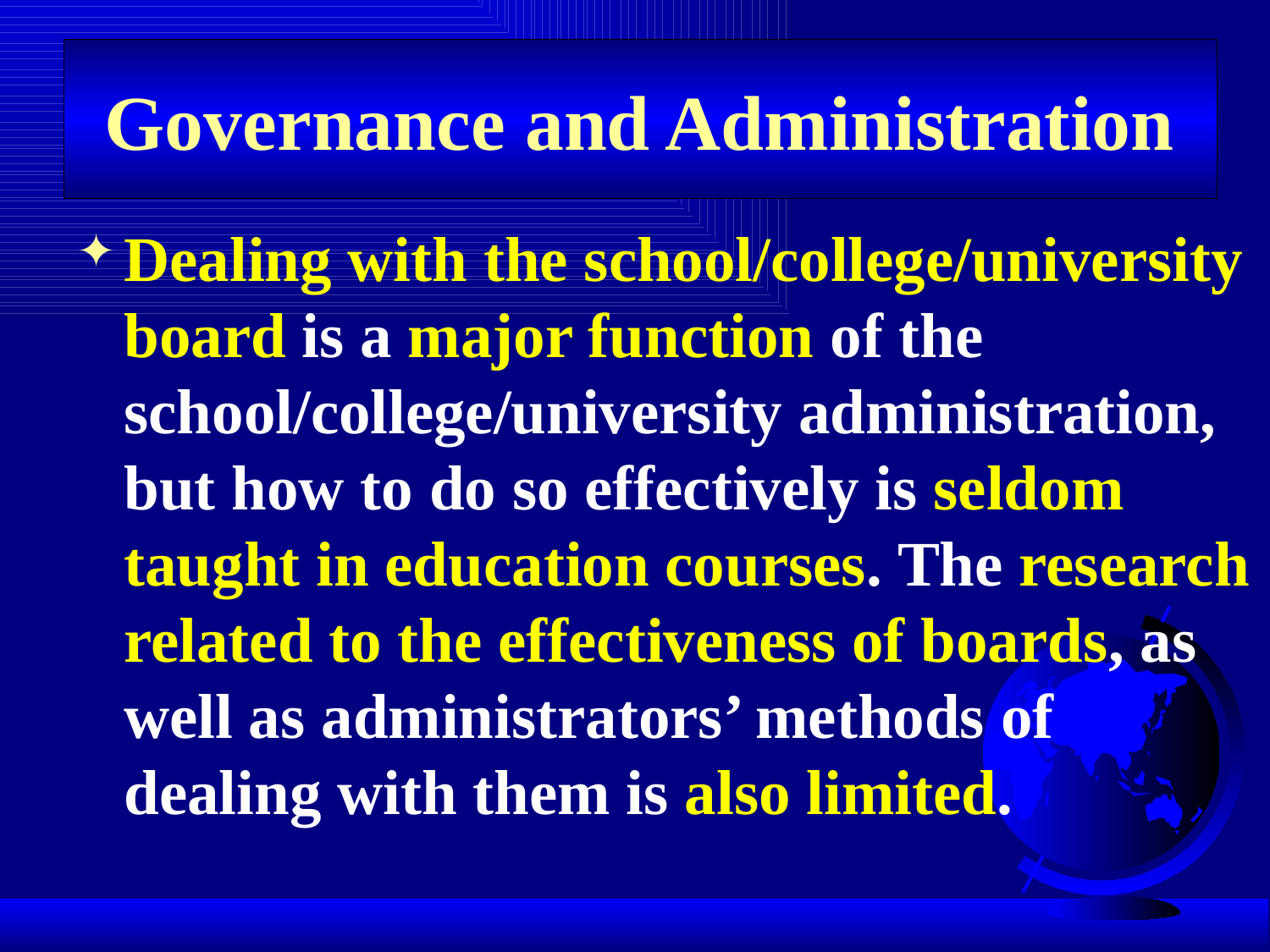

# Governance and Administration
Dealing with the school/college/university board is a major function of the school/college/university administration, but how to do so effectively is seldom taught in education courses. The research related to the effectiveness of boards, as well as administrators’ methods of dealing with them is also limited.